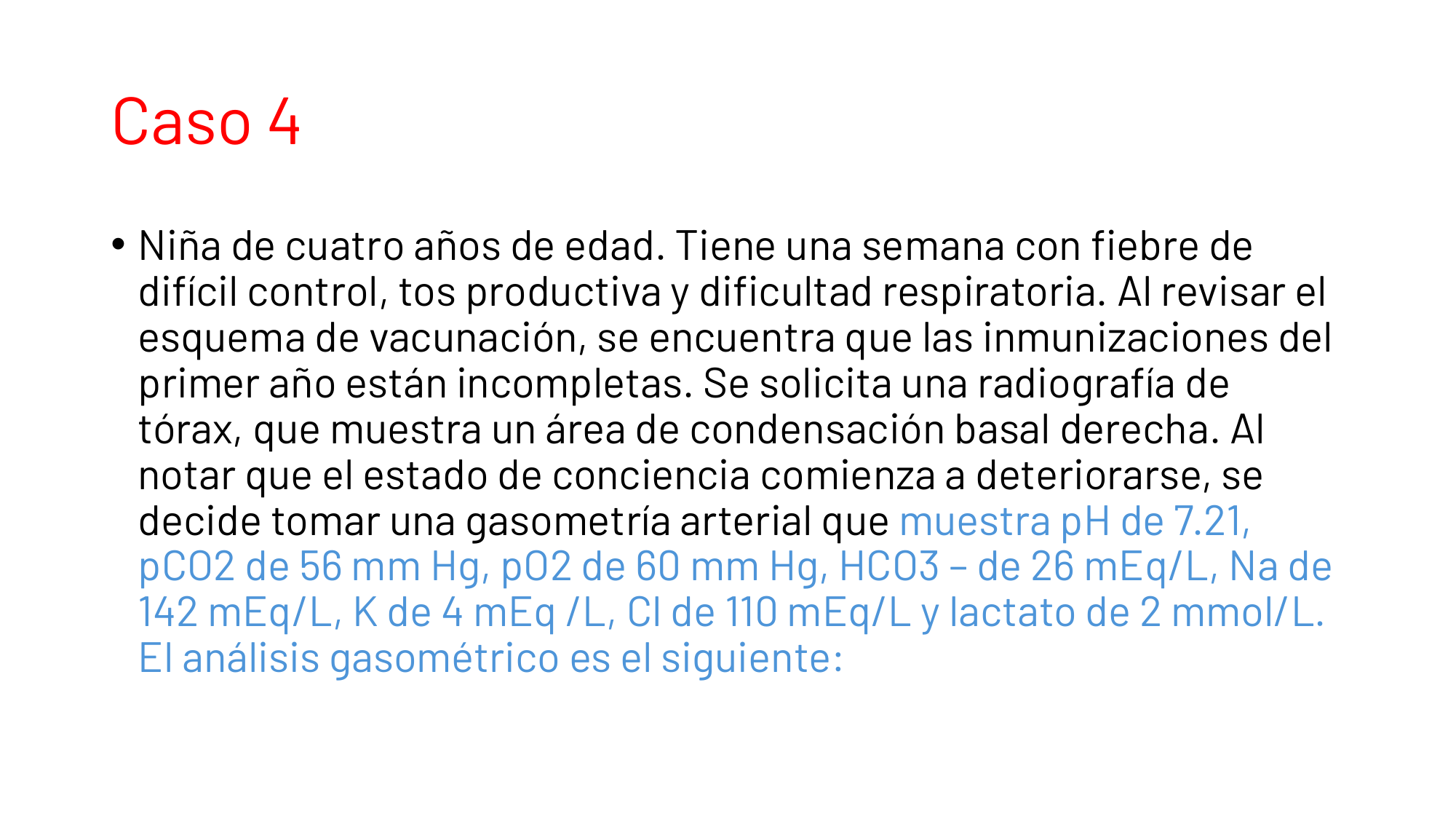

# Caso 4
Niña de cuatro años de edad. Tiene una semana con fiebre de difícil control, tos productiva y dificultad respiratoria. Al revisar el esquema de vacunación, se encuentra que las inmunizaciones del primer año están incompletas. Se solicita una radiografía de tórax, que muestra un área de condensación basal derecha. Al notar que el estado de conciencia comienza a deteriorarse, se decide tomar una gasometría arterial que muestra pH de 7.21, pCO2 de 56 mm Hg, pO2 de 60 mm Hg, HCO3 – de 26 mEq/L, Na de 142 mEq/L, K de 4 mEq /L, Cl de 110 mEq/L y lactato de 2 mmol/L. El análisis gasométrico es el siguiente: